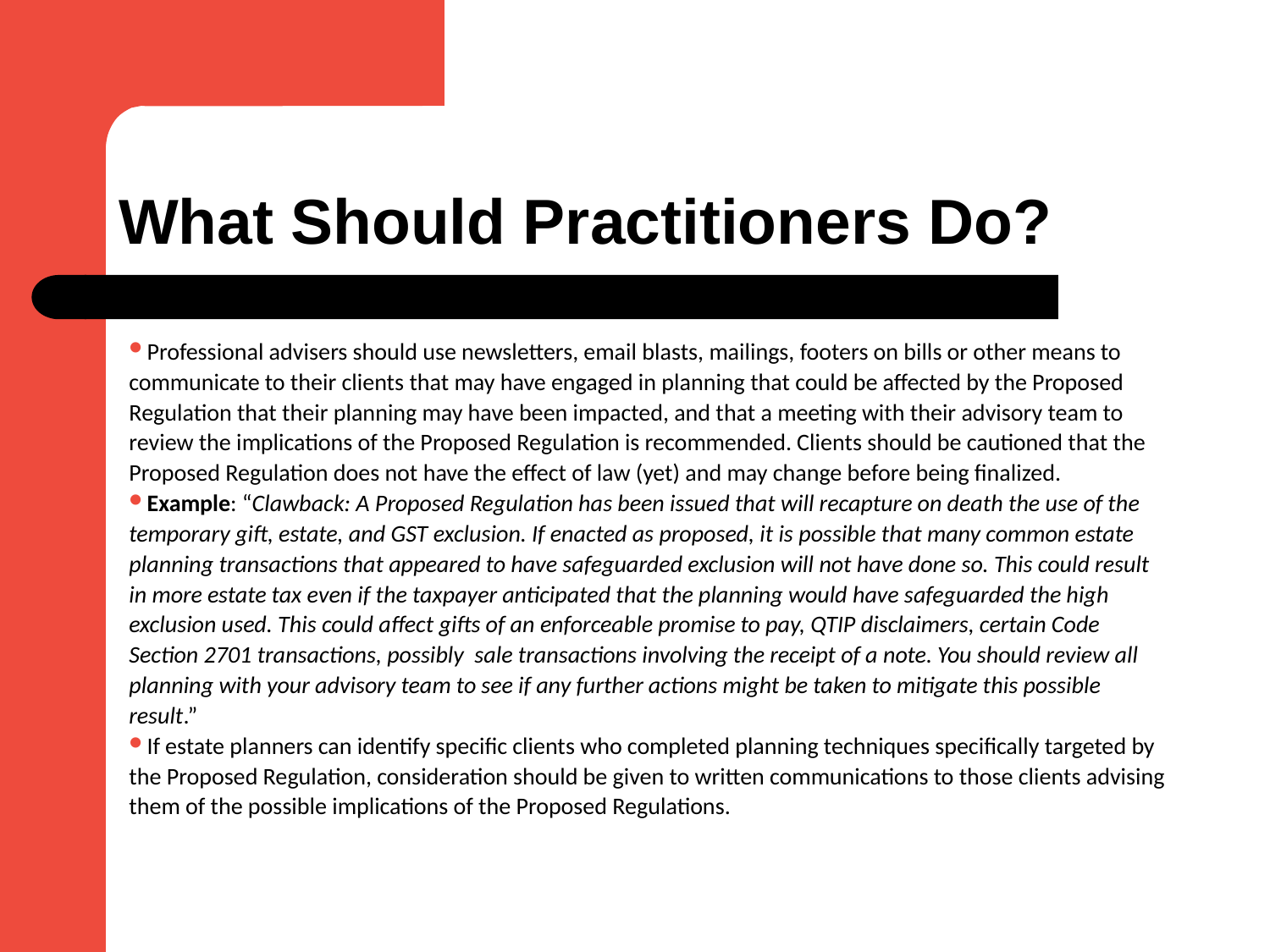

# What Should Practitioners Do?
Professional advisers should use newsletters, email blasts, mailings, footers on bills or other means to communicate to their clients that may have engaged in planning that could be affected by the Proposed Regulation that their planning may have been impacted, and that a meeting with their advisory team to review the implications of the Proposed Regulation is recommended. Clients should be cautioned that the Proposed Regulation does not have the effect of law (yet) and may change before being finalized.
Example: “Clawback: A Proposed Regulation has been issued that will recapture on death the use of the temporary gift, estate, and GST exclusion. If enacted as proposed, it is possible that many common estate planning transactions that appeared to have safeguarded exclusion will not have done so. This could result in more estate tax even if the taxpayer anticipated that the planning would have safeguarded the high exclusion used. This could affect gifts of an enforceable promise to pay, QTIP disclaimers, certain Code Section 2701 transactions, possibly  sale transactions involving the receipt of a note. You should review all planning with your advisory team to see if any further actions might be taken to mitigate this possible result.”
If estate planners can identify specific clients who completed planning techniques specifically targeted by the Proposed Regulation, consideration should be given to written communications to those clients advising them of the possible implications of the Proposed Regulations.